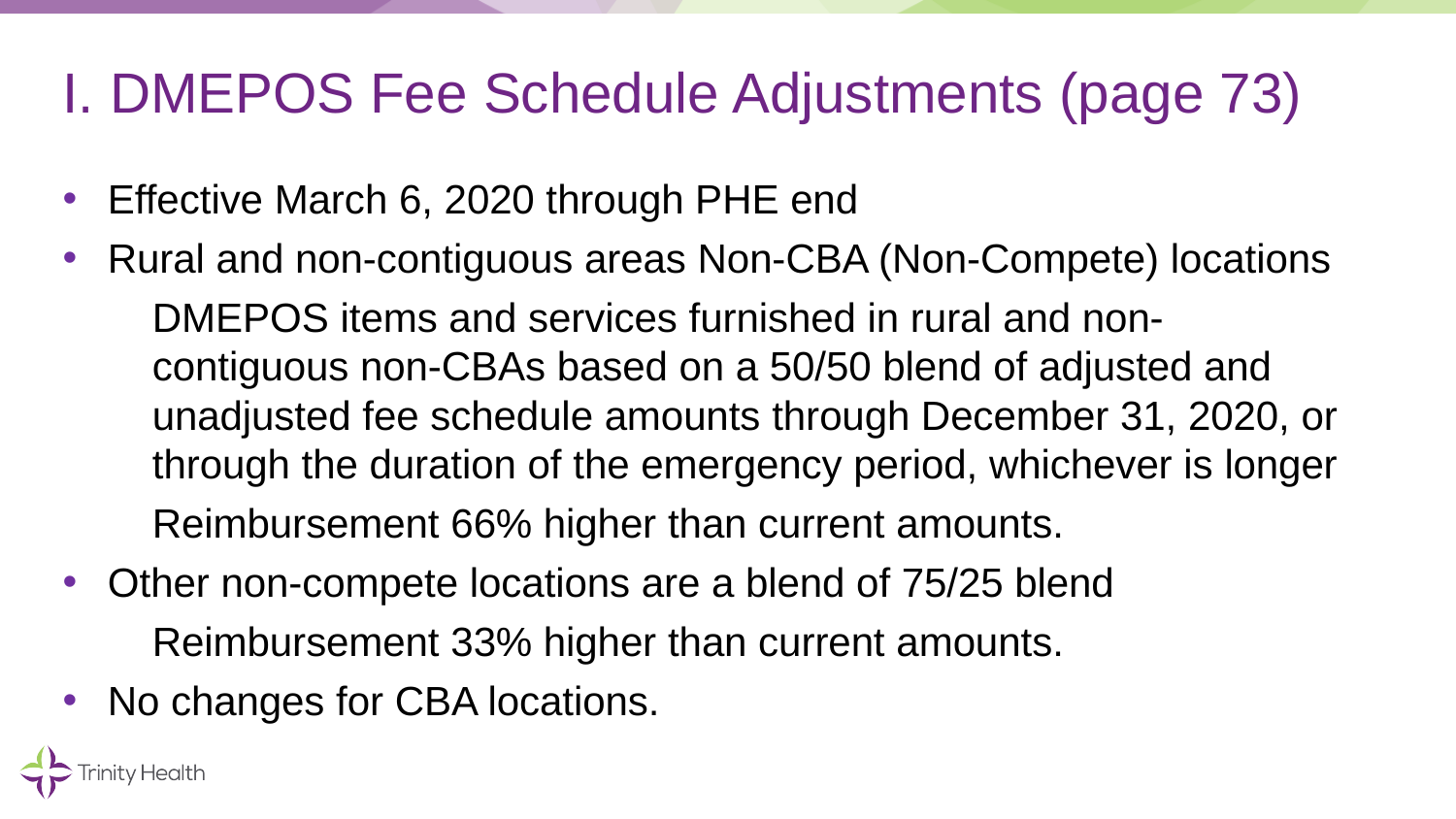

# I. DMEPOS Fee Schedule Adjustments (page 73)
Effective March 6, 2020 through PHE end
Rural and non-contiguous areas Non-CBA (Non-Compete) locations
DMEPOS items and services furnished in rural and non-contiguous non-CBAs based on a 50/50 blend of adjusted and unadjusted fee schedule amounts through December 31, 2020, or through the duration of the emergency period, whichever is longer
Reimbursement 66% higher than current amounts.
Other non-compete locations are a blend of 75/25 blend
Reimbursement 33% higher than current amounts.
No changes for CBA locations.